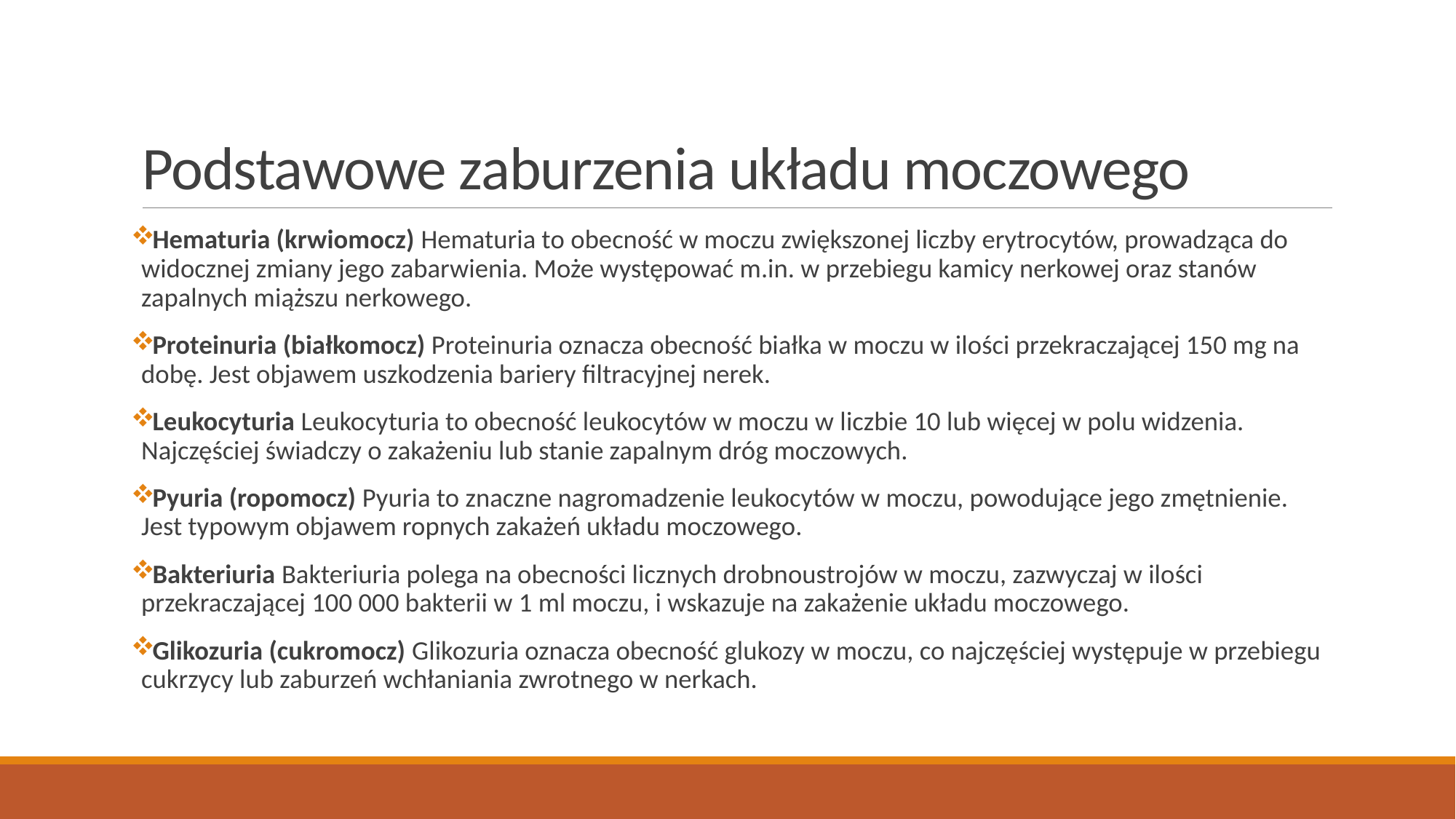

# Podstawowe zaburzenia układu moczowego
Hematuria (krwiomocz) Hematuria to obecność w moczu zwiększonej liczby erytrocytów, prowadząca do widocznej zmiany jego zabarwienia. Może występować m.in. w przebiegu kamicy nerkowej oraz stanów zapalnych miąższu nerkowego.
Proteinuria (białkomocz) Proteinuria oznacza obecność białka w moczu w ilości przekraczającej 150 mg na dobę. Jest objawem uszkodzenia bariery filtracyjnej nerek.
Leukocyturia Leukocyturia to obecność leukocytów w moczu w liczbie 10 lub więcej w polu widzenia. Najczęściej świadczy o zakażeniu lub stanie zapalnym dróg moczowych.
Pyuria (ropomocz) Pyuria to znaczne nagromadzenie leukocytów w moczu, powodujące jego zmętnienie. Jest typowym objawem ropnych zakażeń układu moczowego.
Bakteriuria Bakteriuria polega na obecności licznych drobnoustrojów w moczu, zazwyczaj w ilości przekraczającej 100 000 bakterii w 1 ml moczu, i wskazuje na zakażenie układu moczowego.
Glikozuria (cukromocz) Glikozuria oznacza obecność glukozy w moczu, co najczęściej występuje w przebiegu cukrzycy lub zaburzeń wchłaniania zwrotnego w nerkach.